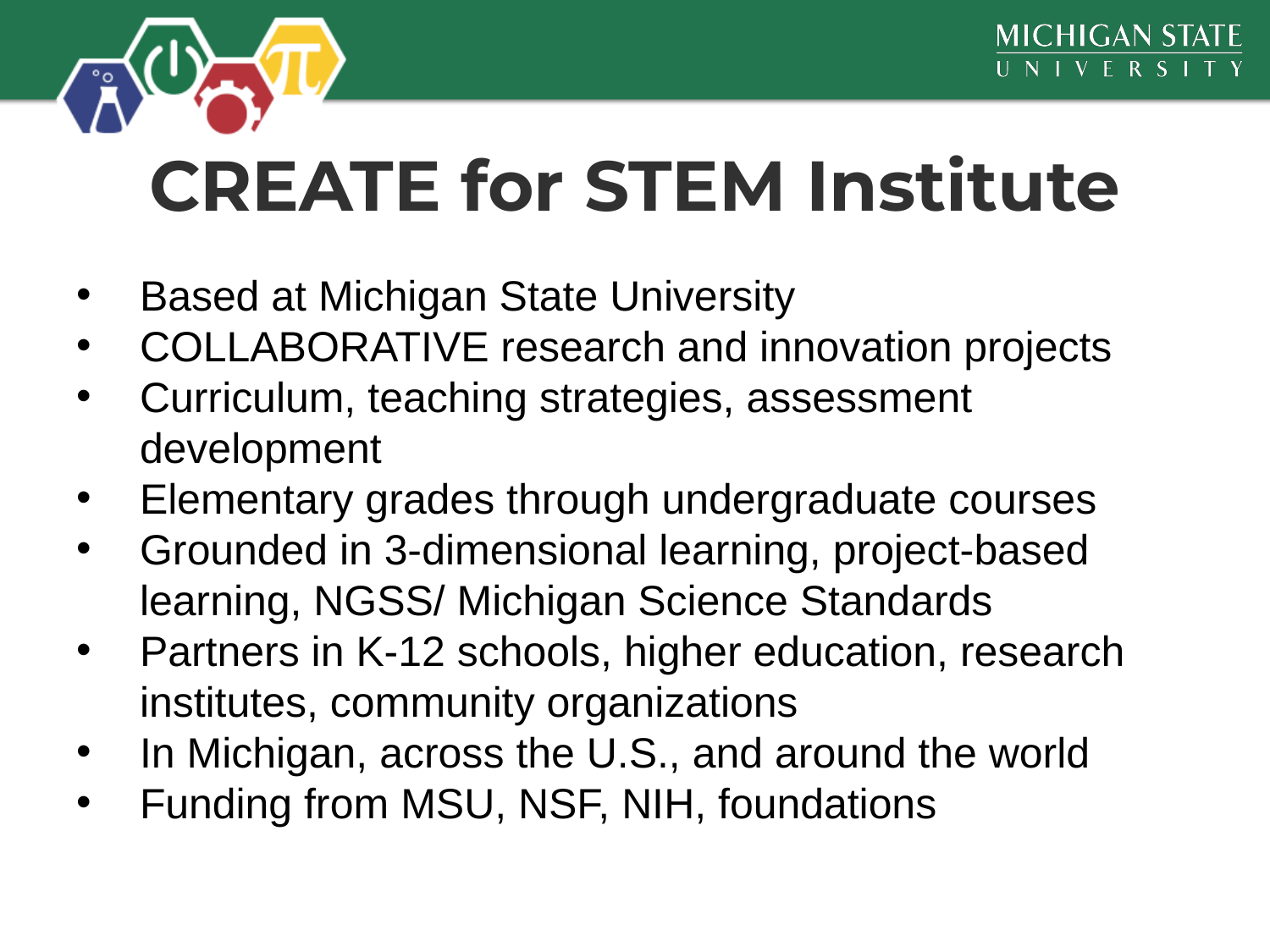

# CREATE for STEM Institute
Based at Michigan State University
COLLABORATIVE research and innovation projects
Curriculum, teaching strategies, assessment development
Elementary grades through undergraduate courses
Grounded in 3-dimensional learning, project-based learning, NGSS/ Michigan Science Standards
Partners in K-12 schools, higher education, research institutes, community organizations
In Michigan, across the U.S., and around the world
Funding from MSU, NSF, NIH, foundations